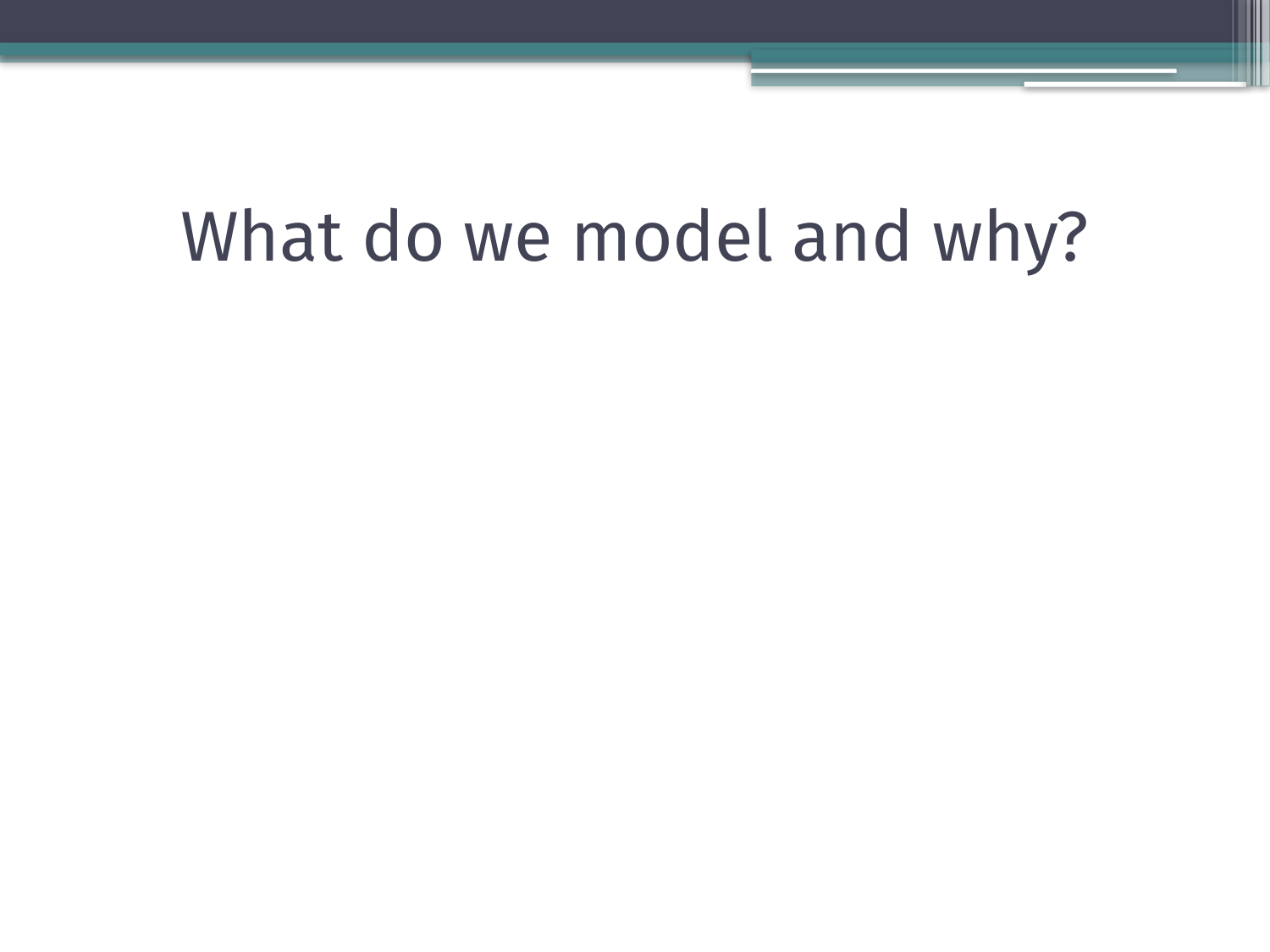

# What do we model and why?